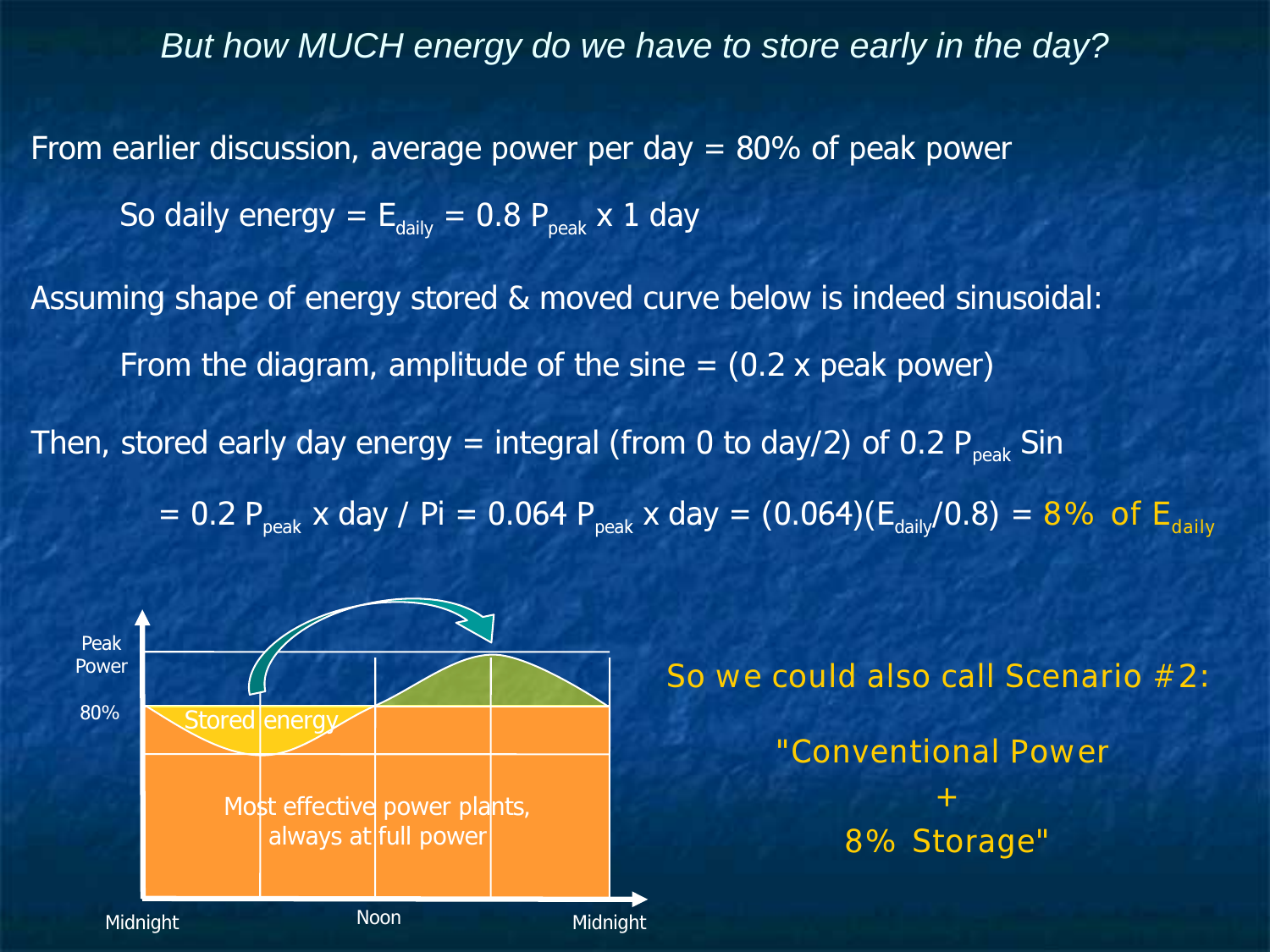

# But how MUCH energy do we have to store early in the day?
From earlier discussion, average power per day = 80% of peak power

So daily energy = Edaily = 0.8 Ppeak x 1 day

Assuming shape of energy stored & moved curve below is indeed sinusoidal:

From the diagram, amplitude of the sine = (0.2 x peak power)

Then, stored early day energy = integral (from 0 to day/2) of 0.2 Ppeak Sin
	= 0.2 Ppeak  x day / Pi = 0.064 Ppeak x day = (0.064)(Edaily/0.8) = 8% of Edaily

Peak Power

 80%

 Midnight

 Midnight
 Noon
Stored energy
Most effective power plants,
always at full power
So we could also call Scenario #2:

"Conventional Power
+
8% Storage"